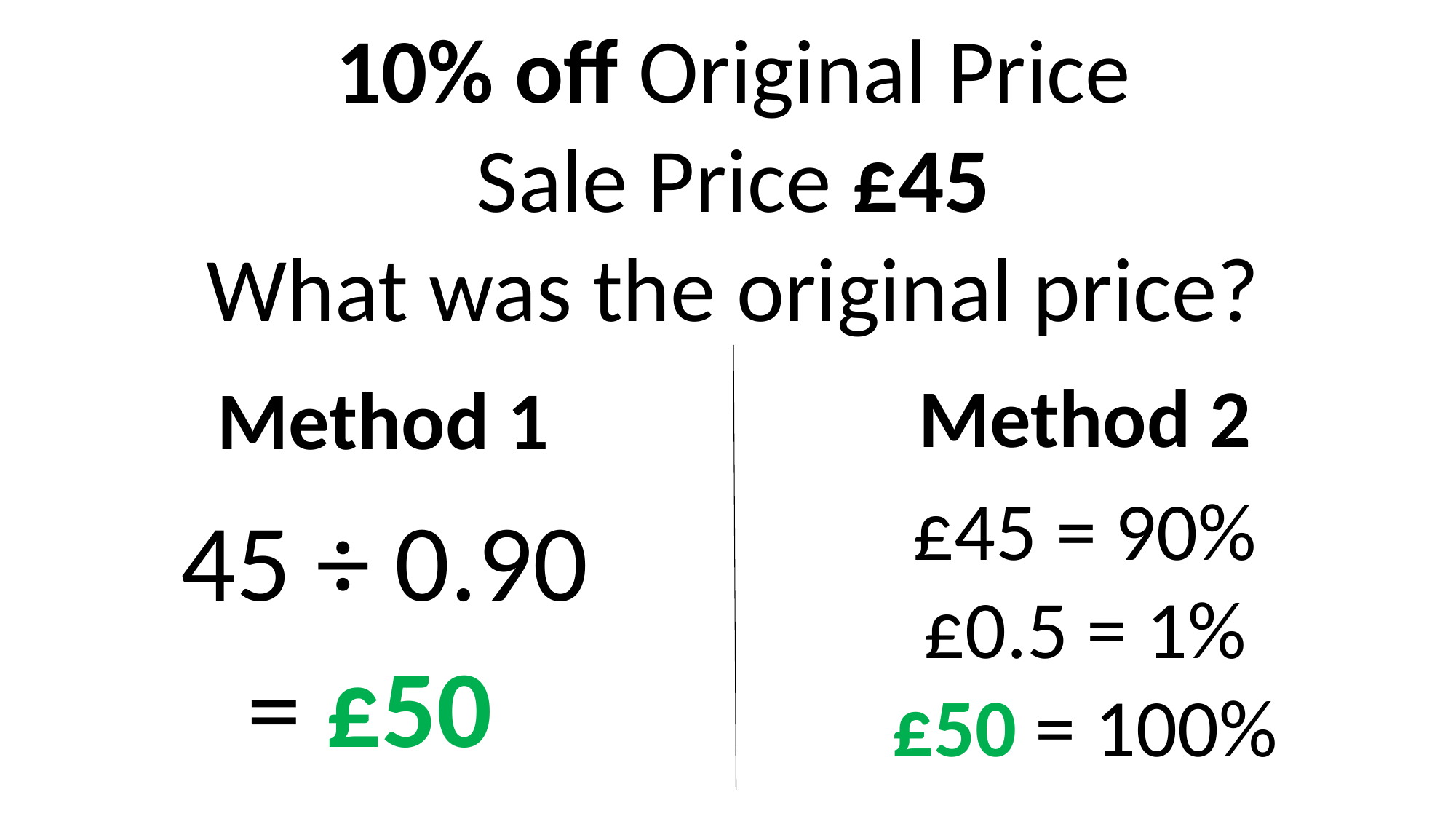

10% off Original Price
Sale Price £45
What was the original price?
Method 2
Method 1
£45 = 90%
£0.5 = 1%
£50 = 100%
45 ÷ 0.90
 = £50